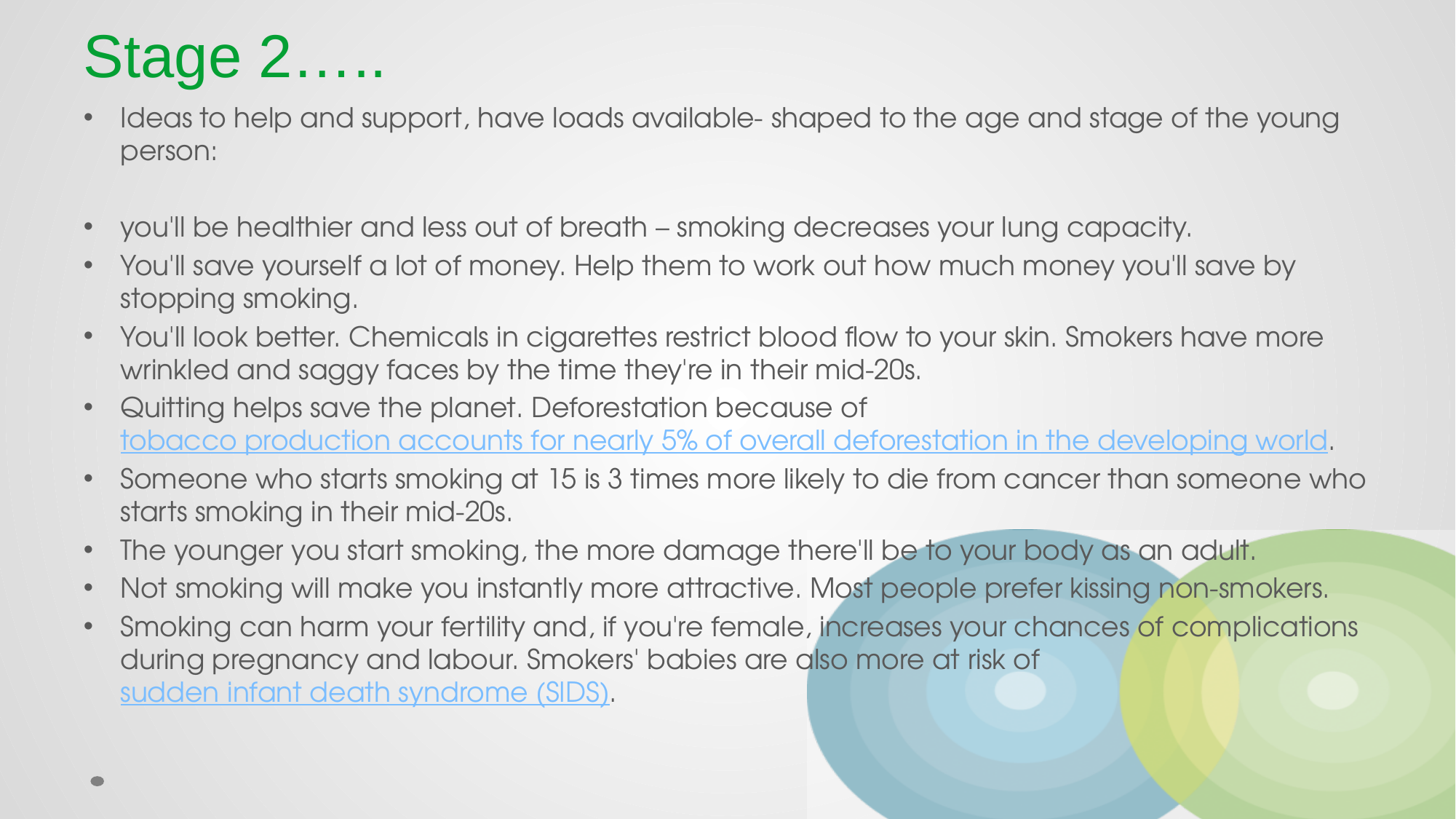

# Stage 2…..
Ideas to help and support, have loads available- shaped to the age and stage of the young person:

you'll be healthier and less out of breath – smoking decreases your lung capacity.
You'll save yourself a lot of money. Help them to work out how much money you'll save by stopping smoking.
You'll look better. Chemicals in cigarettes restrict blood flow to your skin. Smokers have more wrinkled and saggy faces by the time they're in their mid-20s.
Quitting helps save the planet. Deforestation because of tobacco production accounts for nearly 5% of overall deforestation in the developing world.
Someone who starts smoking at 15 is 3 times more likely to die from cancer than someone who starts smoking in their mid-20s.
The younger you start smoking, the more damage there'll be to your body as an adult.
Not smoking will make you instantly more attractive. Most people prefer kissing non-smokers.
Smoking can harm your fertility and, if you're female, increases your chances of complications during pregnancy and labour. Smokers' babies are also more at risk of sudden infant death syndrome (SIDS).